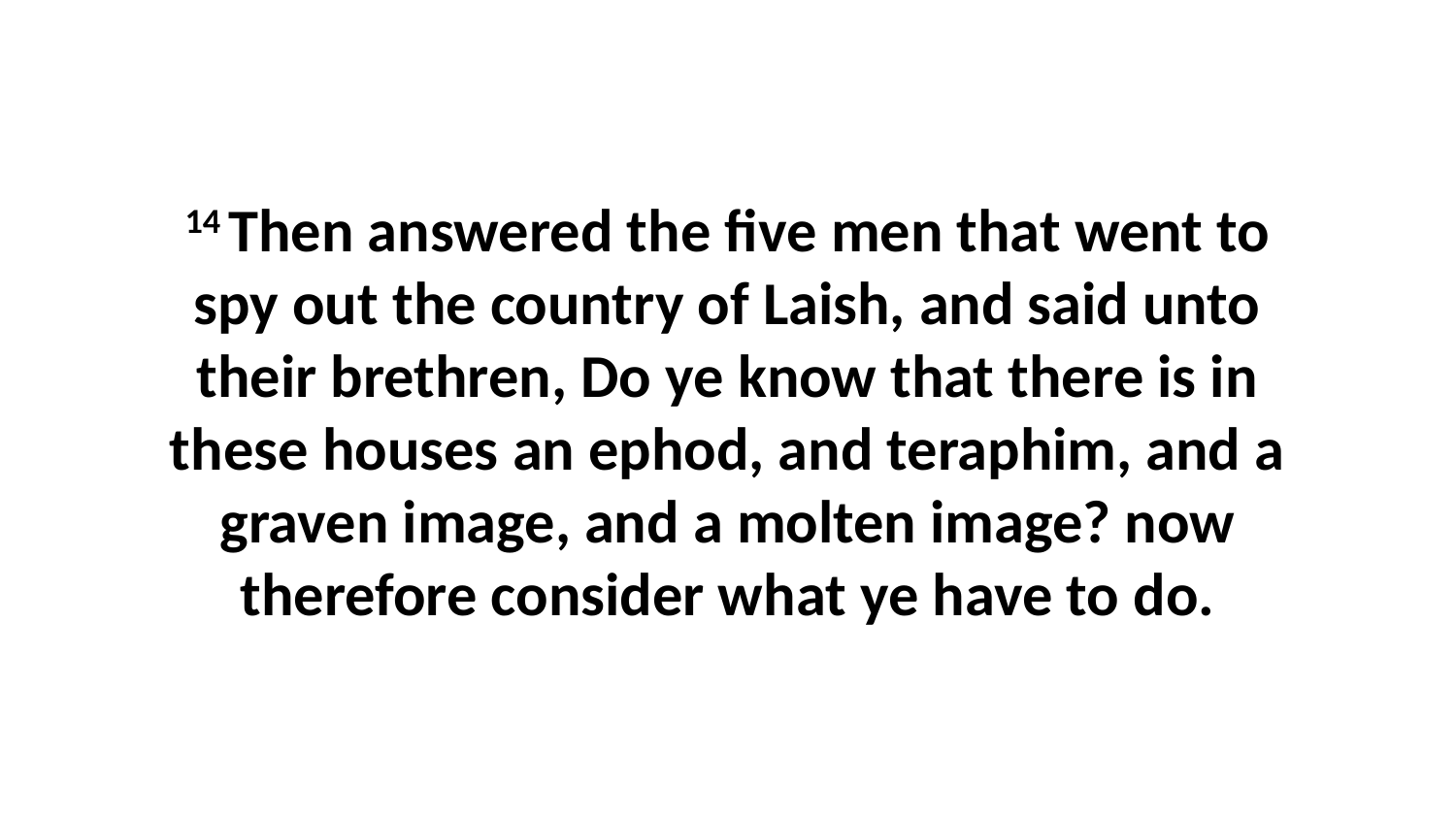

14 Then answered the five men that went to spy out the country of Laish, and said unto their brethren, Do ye know that there is in these houses an ephod, and teraphim, and a graven image, and a molten image? now therefore consider what ye have to do.